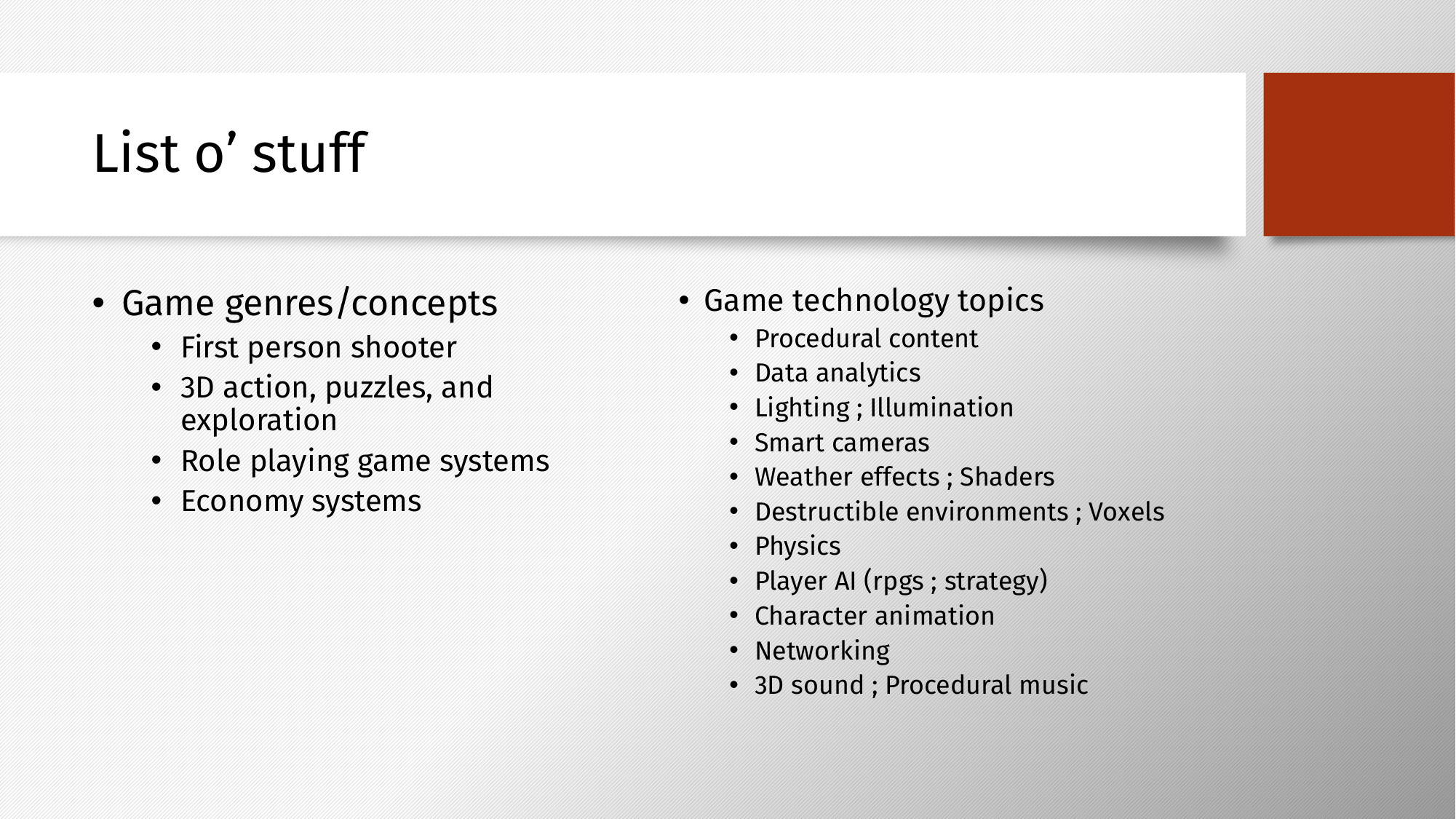

# List o’ stuff
Game genres/concepts
First person shooter
3D action, puzzles, and exploration
Role playing game systems
Economy systems
Game technology topics
Procedural content
Data analytics
Lighting ; Illumination
Smart cameras
Weather effects ; Shaders
Destructible environments ; Voxels
Physics
Player AI (rpgs ; strategy)
Character animation
Networking
3D sound ; Procedural music